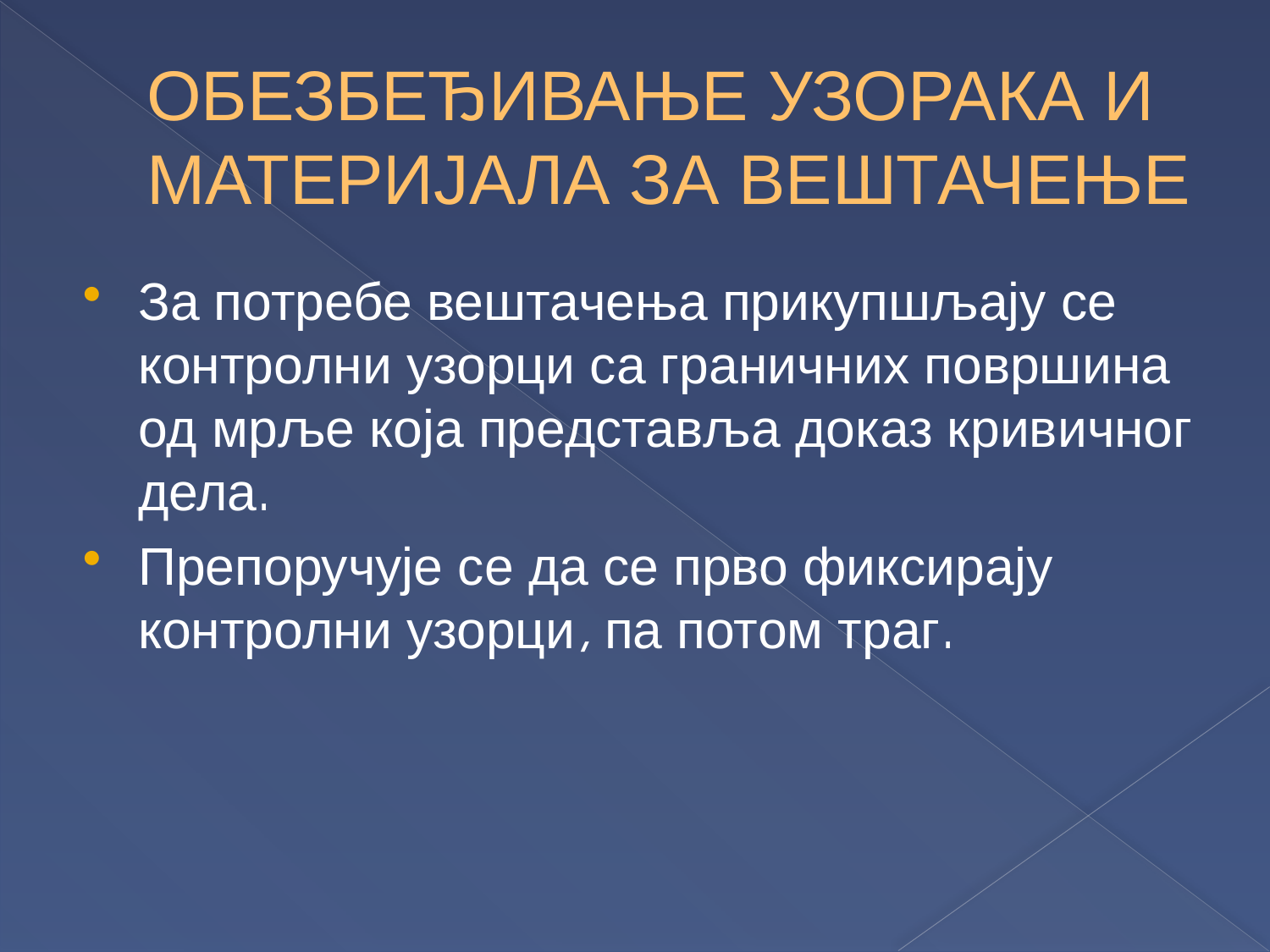

# ОБЕЗБЕЂИВАЊЕ УЗОРАКА И МАТЕРИЈАЛА ЗА ВЕШТАЧЕЊЕ
За потребе вештачења прикупшљају се контролни узорци са граничних површина од мрље која представља доказ кривичног дела.
Препоручује се да се прво фиксирају контролни узорци, па потом траг.